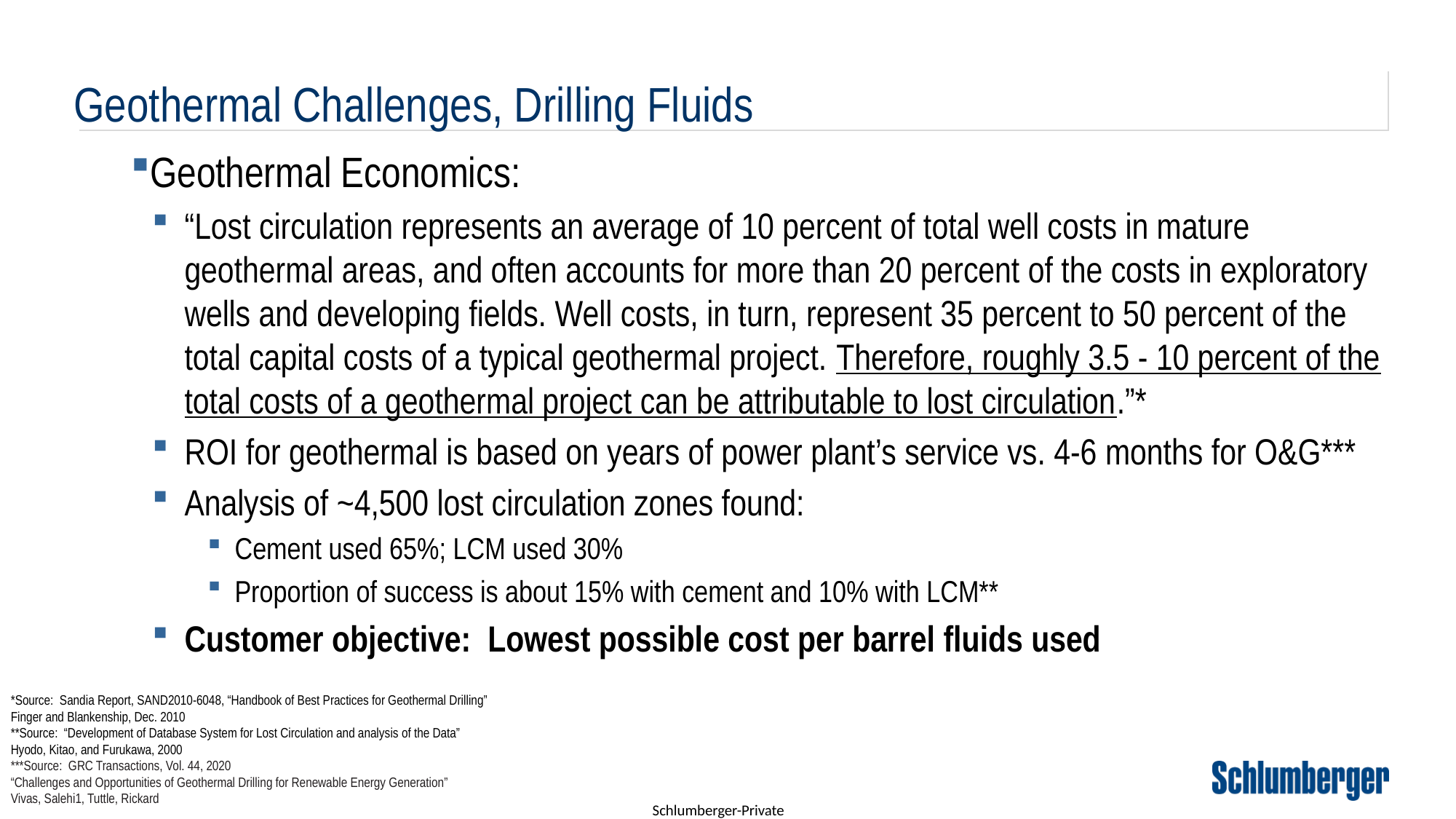

Geothermal Challenges, Drilling Fluids
Geothermal Economics:
“Lost circulation represents an average of 10 percent of total well costs in mature geothermal areas, and often accounts for more than 20 percent of the costs in exploratory wells and developing fields. Well costs, in turn, represent 35 percent to 50 percent of the total capital costs of a typical geothermal project. Therefore, roughly 3.5 - 10 percent of the total costs of a geothermal project can be attributable to lost circulation.”*
ROI for geothermal is based on years of power plant’s service vs. 4-6 months for O&G***
Analysis of ~4,500 lost circulation zones found:
Cement used 65%; LCM used 30%
Proportion of success is about 15% with cement and 10% with LCM**
Customer objective:  Lowest possible cost per barrel fluids used

*Source:  Sandia Report, SAND2010-6048, “Handbook of Best Practices for Geothermal Drilling”
Finger and Blankenship, Dec. 2010
**Source:  “Development of Database System for Lost Circulation and analysis of the Data”
Hyodo, Kitao, and Furukawa, 2000
***Source:  GRC Transactions, Vol. 44, 2020
“Challenges and Opportunities of Geothermal Drilling for Renewable Energy Generation”
Vivas, Salehi1, Tuttle, Rickard